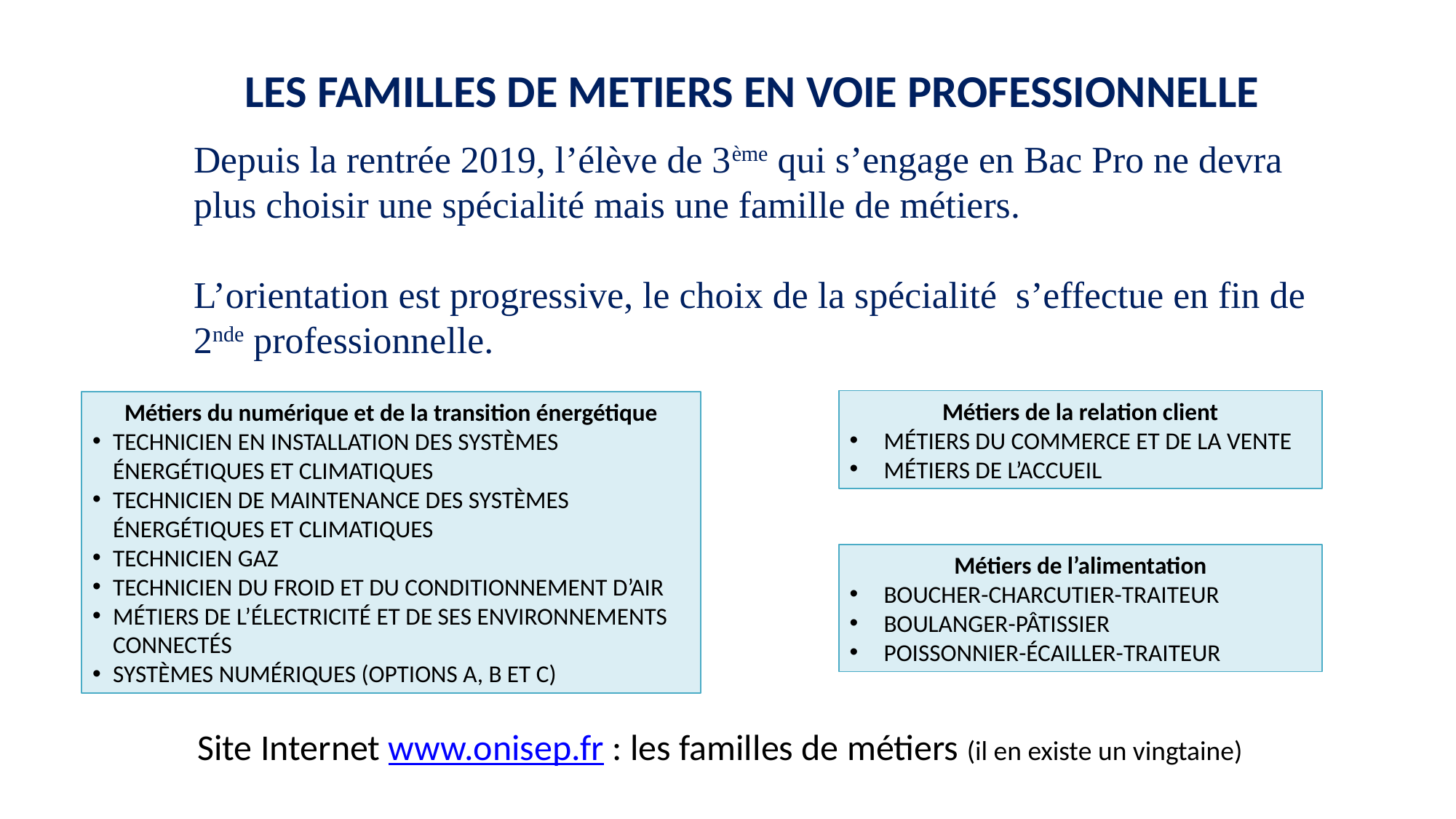

LES FAMILLES DE METIERS EN VOIE PROFESSIONNELLE

Depuis la rentrée 2019, l’élève de 3ème qui s’engage en Bac Pro ne devra plus choisir une spécialité mais une famille de métiers.

L’orientation est progressive, le choix de la spécialité  s’effectue en fin de 2nde professionnelle.

Métiers de la relation client
MéTIERS DU COMMERCE ET DE LA VENTE
MéTIERS DE L’ACCUEIL
Métiers du numérique et de la transition énergétique
Technicien en installation des systèmes énergétiques et climatiques
Technicien de maintenance des systèmes énergétiques et climatiques
Technicien gaz
Technicien du froid et du conditionnement d’air
Métiers de l’électricité et de ses environnements connectés
Systèmes numériques (options A, B et C)
Métiers de l’alimentation
Boucher-charcutier-traiteur
Boulanger-pâtissier
Poissonnier-écailler-traiteur
Site Internet www.onisep.fr : les familles de métiers (il en existe un vingtaine)